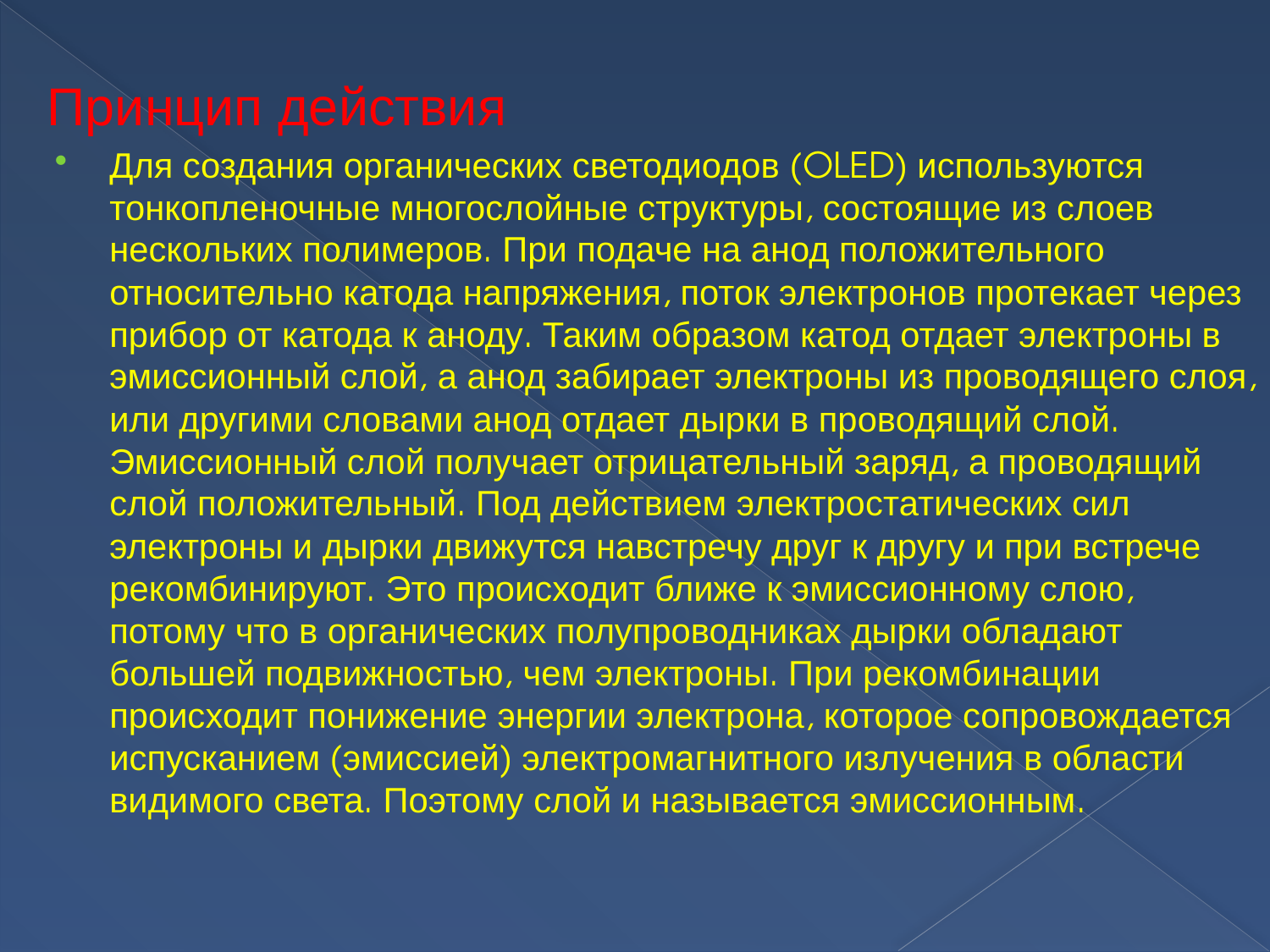

# Принцип действия
Для создания органических светодиодов (OLED) используются тонкопленочные многослойные структуры, состоящие из слоев нескольких полимеров. При подаче на анод положительного относительно катода напряжения, поток электронов протекает через прибор от катода к аноду. Таким образом катод отдает электроны в эмиссионный слой, а анод забирает электроны из проводящего слоя, или другими словами анод отдает дырки в проводящий слой. Эмиссионный слой получает отрицательный заряд, а проводящий слой положительный. Под действием электростатических сил электроны и дырки движутся навстречу друг к другу и при встрече рекомбинируют. Это происходит ближе к эмиссионному слою, потому что в органических полупроводниках дырки обладают большей подвижностью, чем электроны. При рекомбинации происходит понижение энергии электрона, которое сопровождается испусканием (эмиссией) электромагнитного излучения в области видимого света. Поэтому слой и называется эмиссионным.